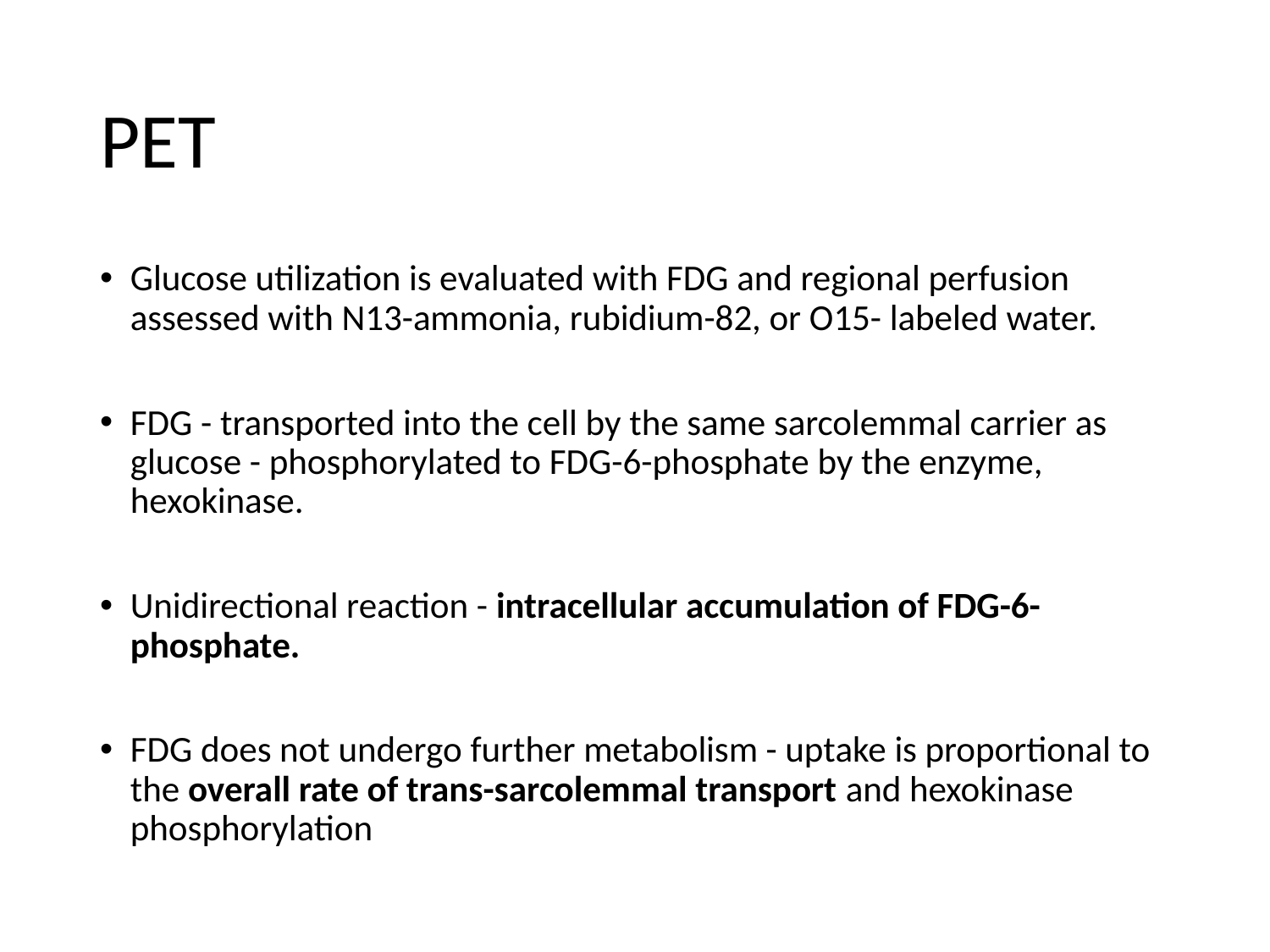

# PET
Glucose utilization is evaluated with FDG and regional perfusion assessed with N13-ammonia, rubidium-82, or O15- labeled water.

FDG - transported into the cell by the same sarcolemmal carrier as glucose - phosphorylated to FDG-6-phosphate by the enzyme, hexokinase.

Unidirectional reaction - intracellular accumulation of FDG-6-phosphate.

FDG does not undergo further metabolism - uptake is proportional to the overall rate of trans-sarcolemmal transport and hexokinase phosphorylation